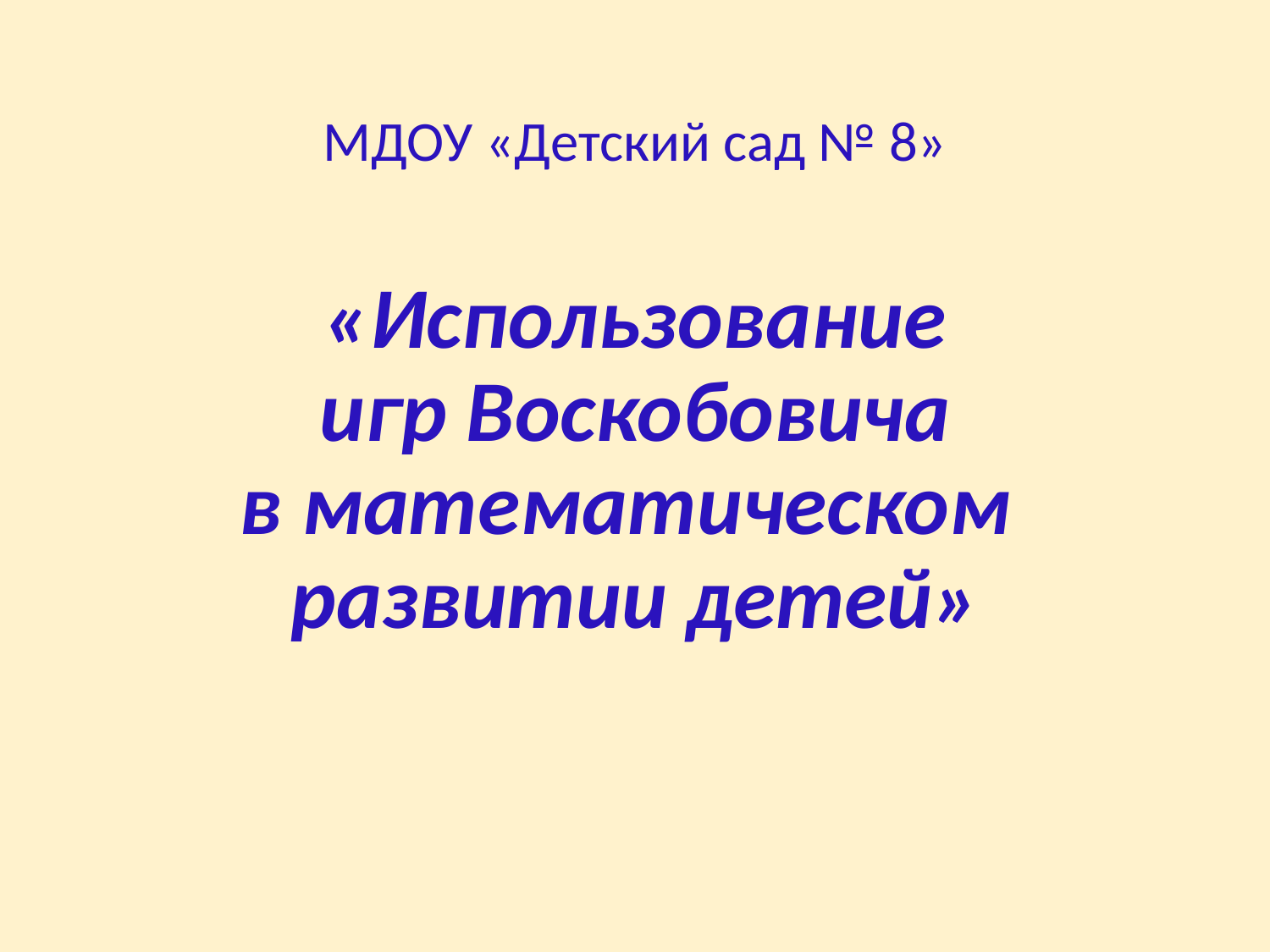

# МДОУ «Детский сад № 8»

«Использование
 игр Воскобовича
в математическом
развитии детей»